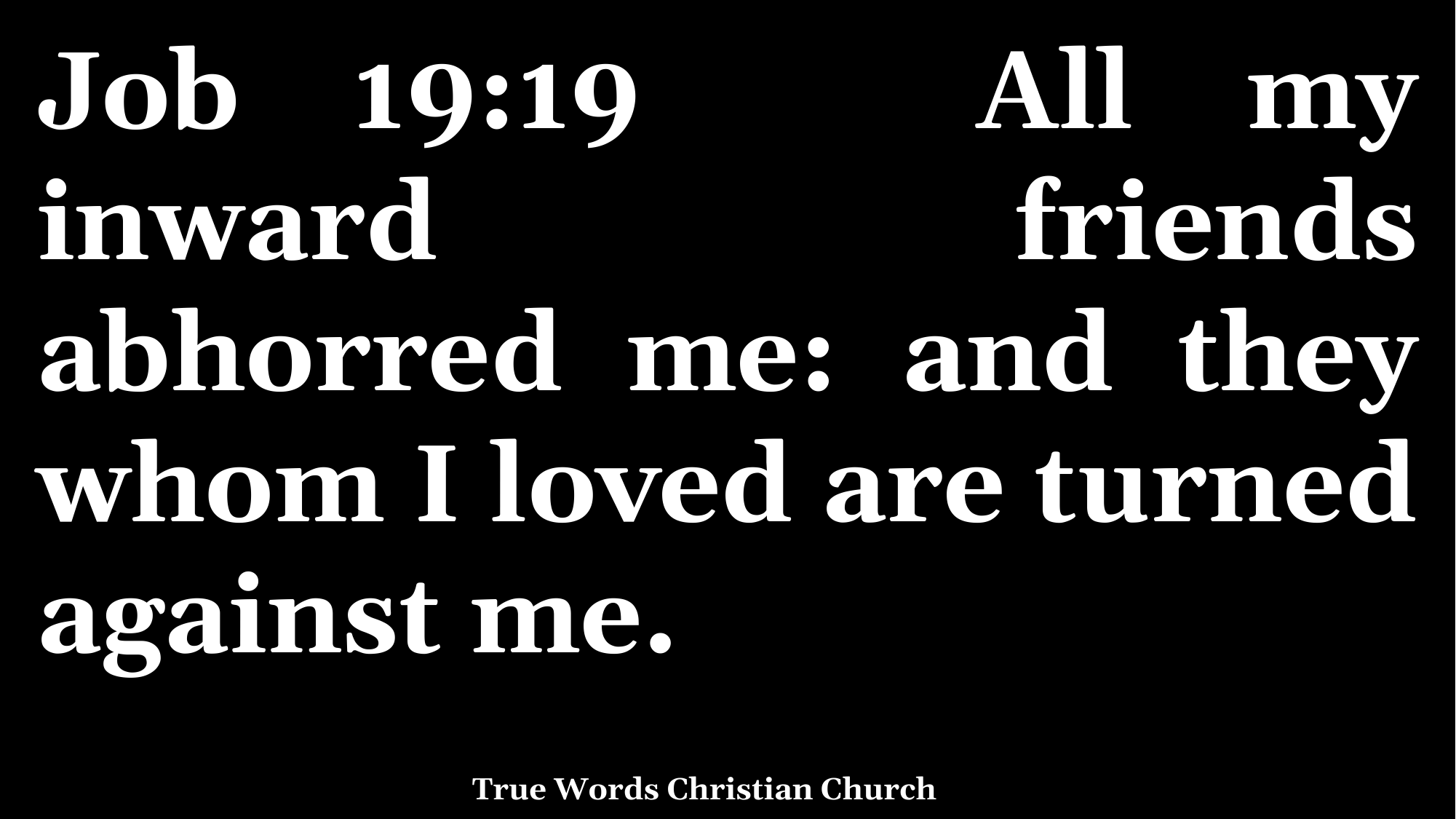

Job 19:19   All my inward friends abhorred me: and they whom I loved are turned against me.
True Words Christian Church